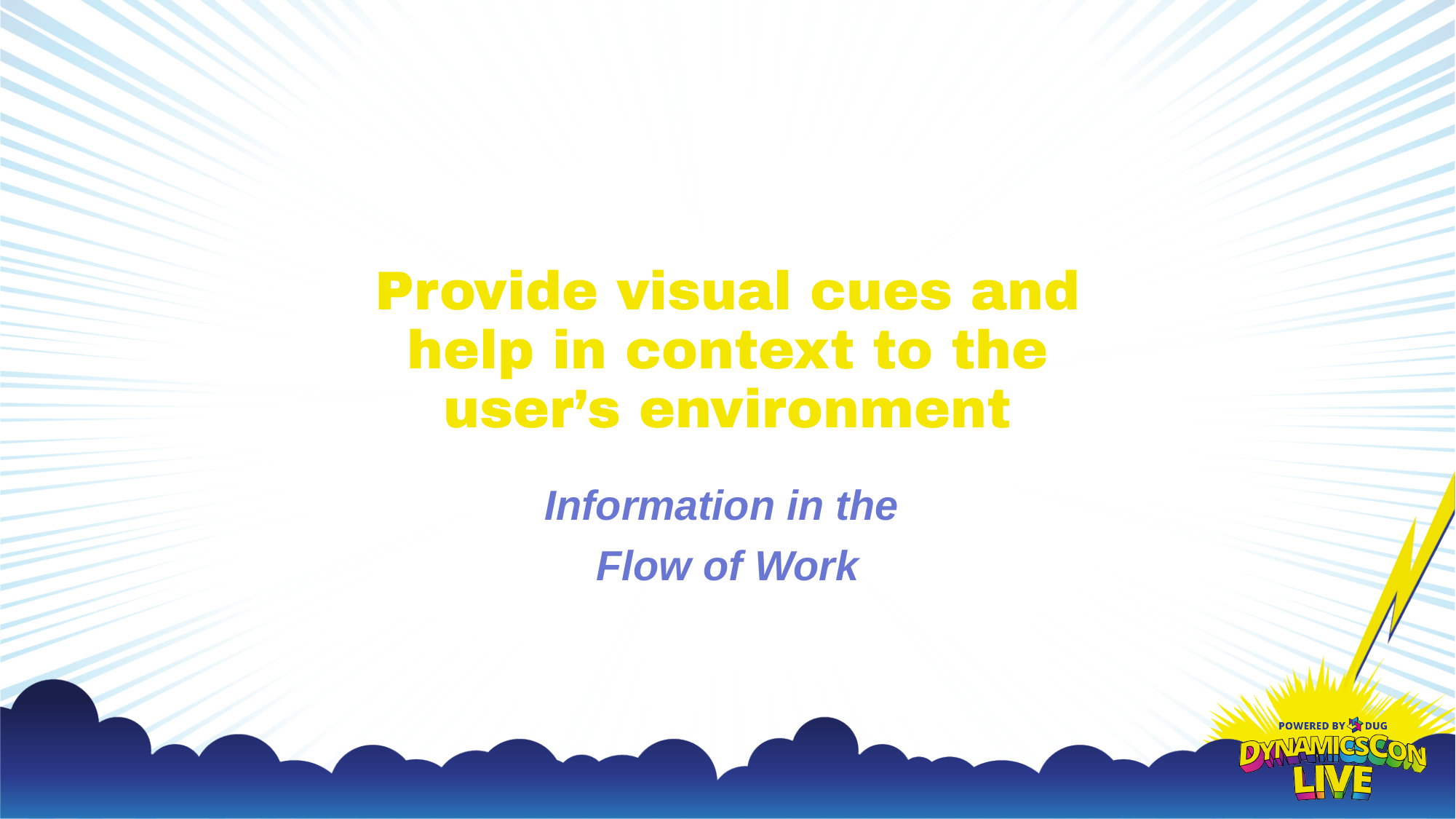

# Provide visual cues and help in context to the user’s environment
Information in the
Flow of Work